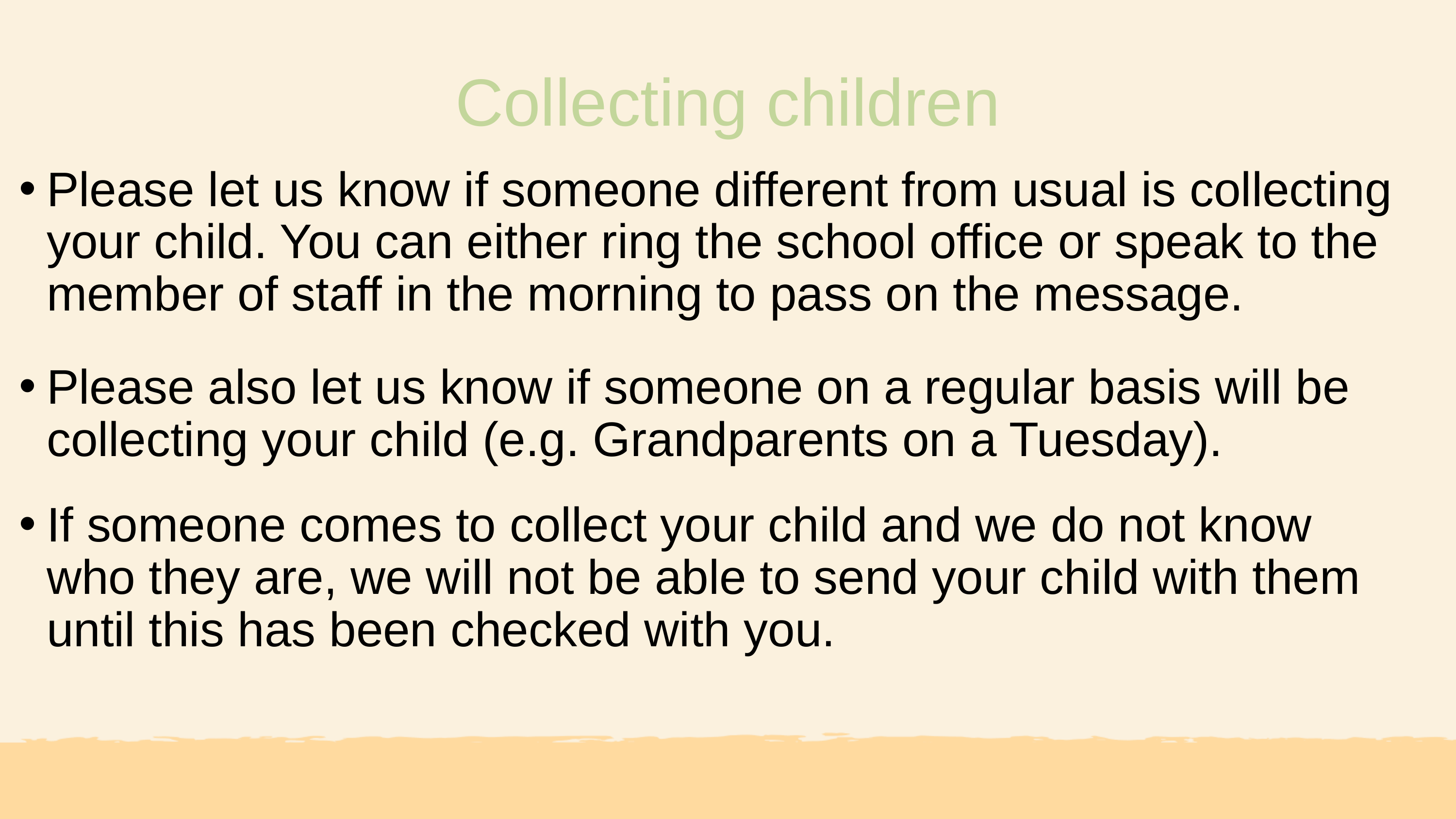

# Collecting children
Please let us know if someone different from usual is collecting your child. You can either ring the school office or speak to the member of staff in the morning to pass on the message.

Please also let us know if someone on a regular basis will be collecting your child (e.g. Grandparents on a Tuesday).

If someone comes to collect your child and we do not know who they are, we will not be able to send your child with them until this has been checked with you.